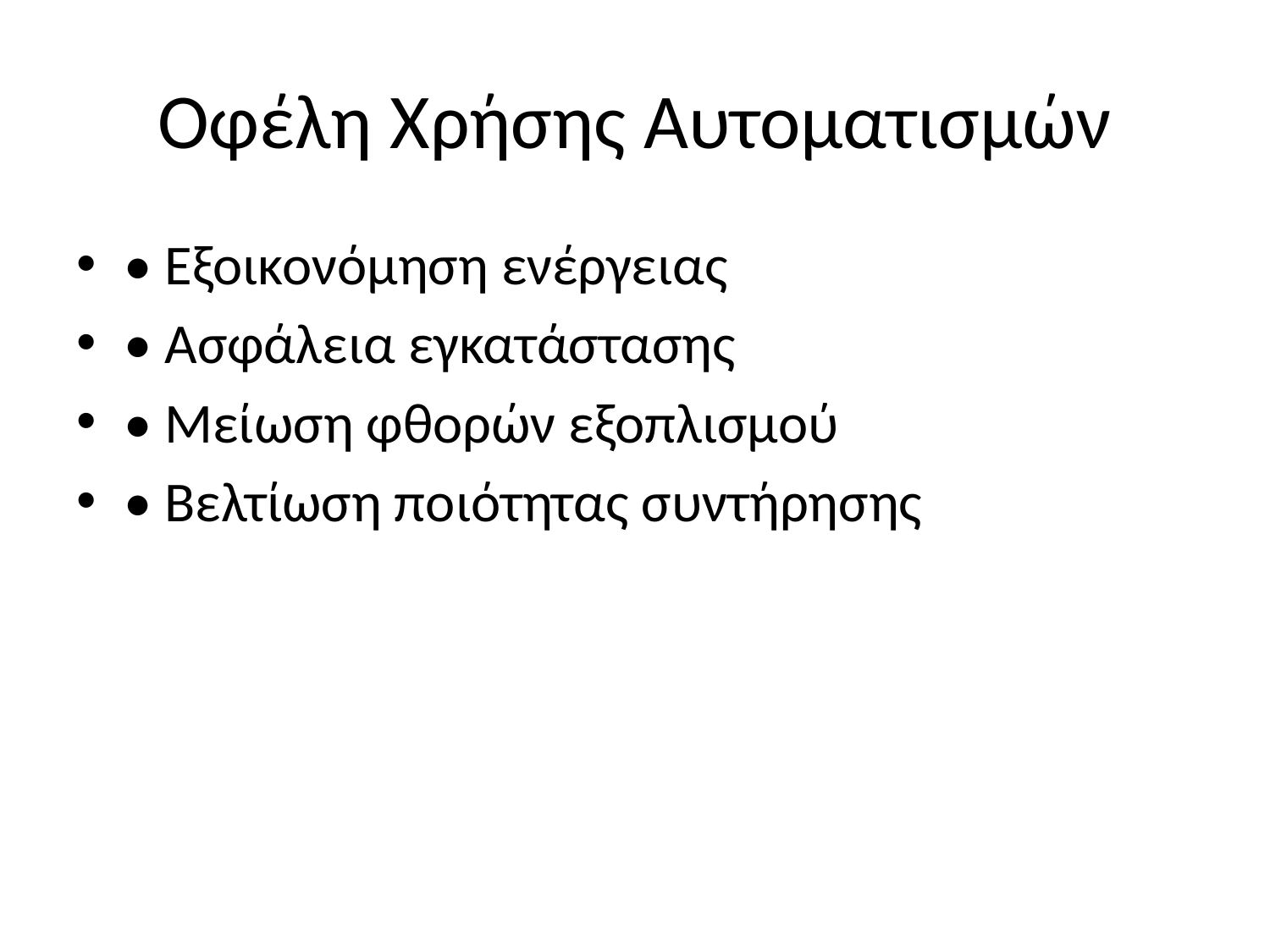

# Οφέλη Χρήσης Αυτοματισμών
• Εξοικονόμηση ενέργειας
• Ασφάλεια εγκατάστασης
• Μείωση φθορών εξοπλισμού
• Βελτίωση ποιότητας συντήρησης